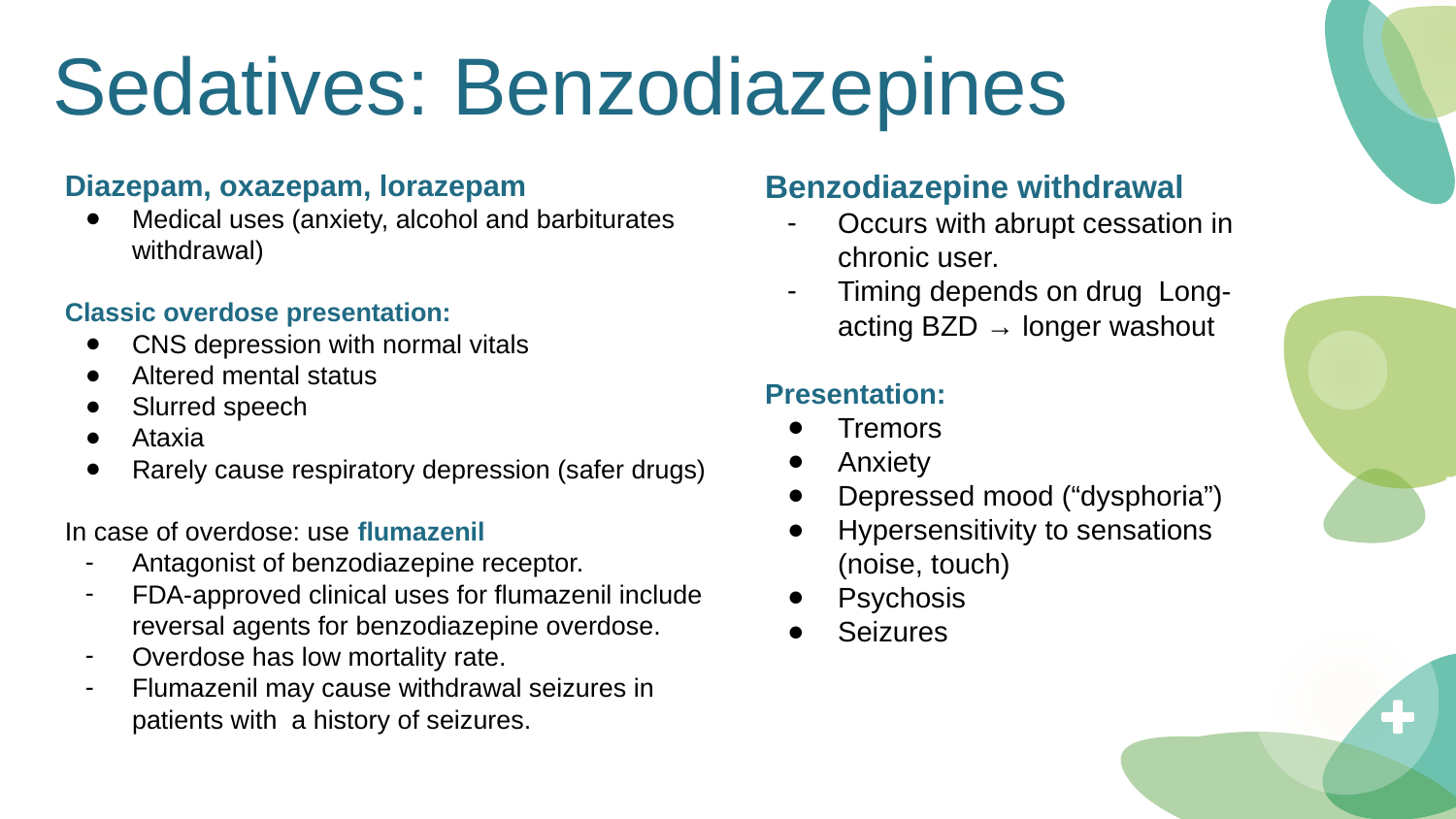

# Sedatives: Benzodiazepines
Diazepam, oxazepam, lorazepam
Medical uses (anxiety, alcohol and barbiturates withdrawal)

Classic overdose presentation:
CNS depression with normal vitals
Altered mental status
Slurred speech
Ataxia
Rarely cause respiratory depression (safer drugs)

In case of overdose: use flumazenil
Antagonist of benzodiazepine receptor.
FDA-approved clinical uses for flumazenil include reversal agents for benzodiazepine overdose.
Overdose has low mortality rate.
Flumazenil may cause withdrawal seizures in patients with  a history of seizures.
Benzodiazepine withdrawal
Occurs with abrupt cessation in chronic user.
Timing depends on drug  Long-acting BZD → longer washout

Presentation:
Tremors
Anxiety
Depressed mood (“dysphoria”)
Hypersensitivity to sensations (noise, touch)
Psychosis
Seizures